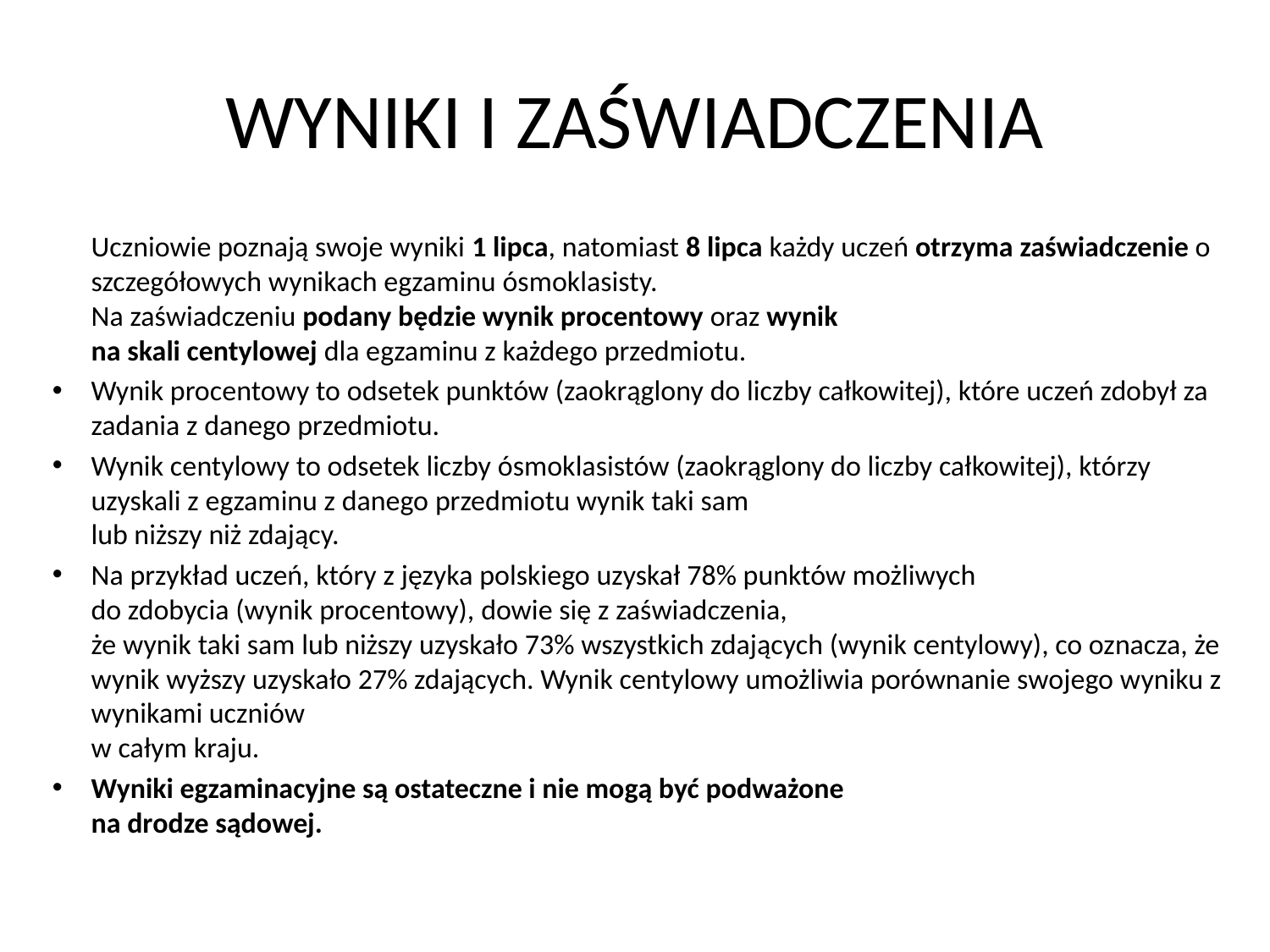

# WYNIKI I ZAŚWIADCZENIA
	Uczniowie poznają swoje wyniki 1 lipca, natomiast 8 lipca każdy uczeń otrzyma zaświadczenie o szczegółowych ‎wynikach egzaminu ósmoklasisty.
Na zaświadczeniu podany będzie wynik procentowy oraz wynik
na skali ‎centylowej dla egzaminu z każdego przedmiotu.
Wynik procentowy to odsetek punktów (zaokrąglony do liczby całkowitej), które uczeń ‎zdobył za zadania z danego przedmiotu. ‎
Wynik centylowy to odsetek liczby ósmoklasistów (zaokrąglony do liczby całkowitej), którzy ‎uzyskali z egzaminu z danego przedmiotu wynik taki sam
lub niższy niż zdający. ‎
Na przykład uczeń, który z języka polskiego uzyskał 78% punktów możliwych
do zdobycia ‎‎(wynik procentowy), dowie się z zaświadczenia,
że wynik taki sam lub niższy uzyskało ‎‎73% wszystkich zdających (wynik centylowy), co oznacza, że wynik wyższy uzyskało ‎‎27% zdających. Wynik centylowy umożliwia porównanie swojego wyniku z wynikami ‎uczniów
w całym kraju.‎
Wyniki egzaminacyjne są ostateczne i nie mogą być podważone
na drodze sądowej.‎